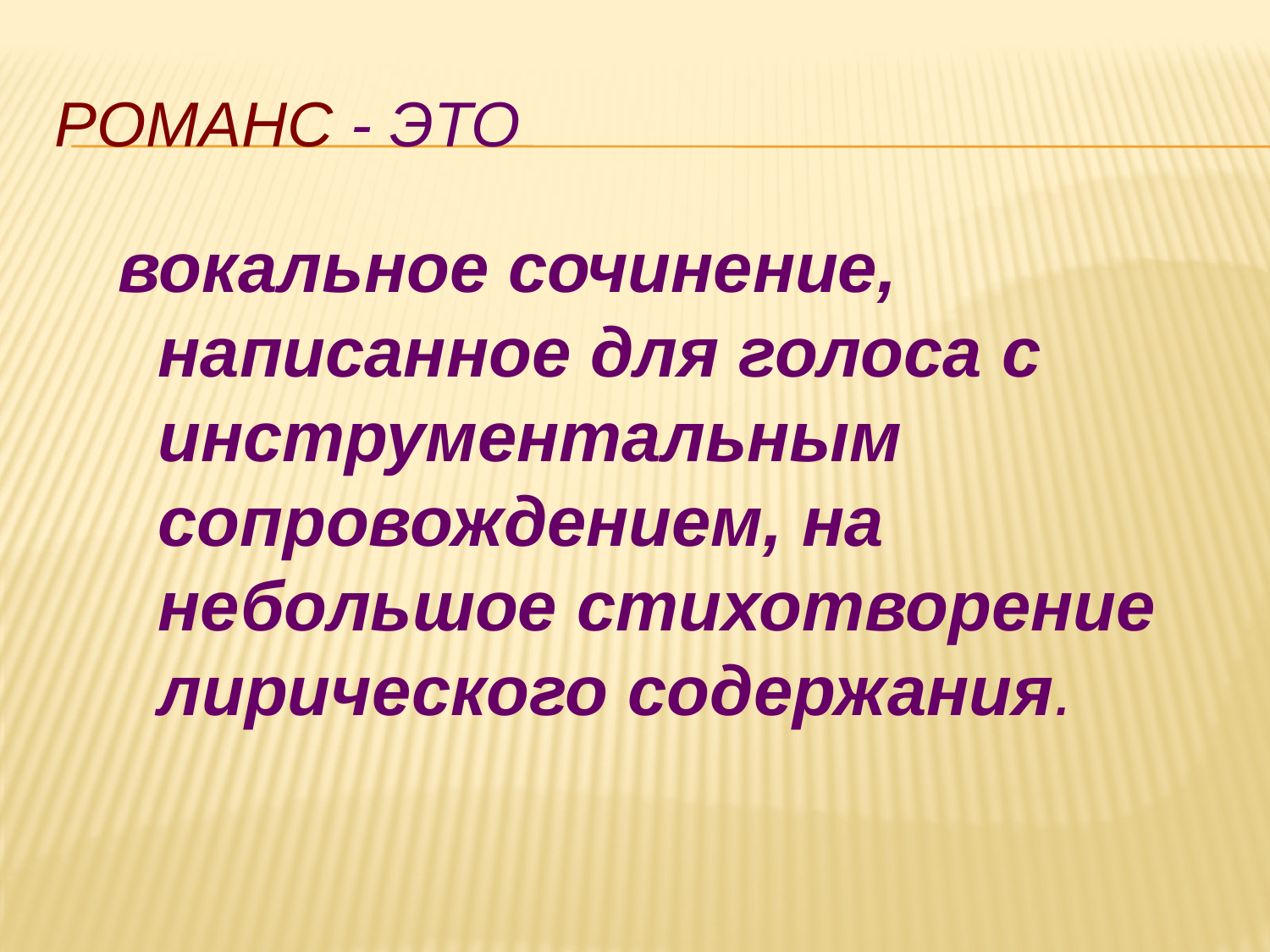

# РОМАНС - это
вокальное сочинение, написанное для голоса с инструментальным сопровождением, на небольшое стихотворение лирического содержания.